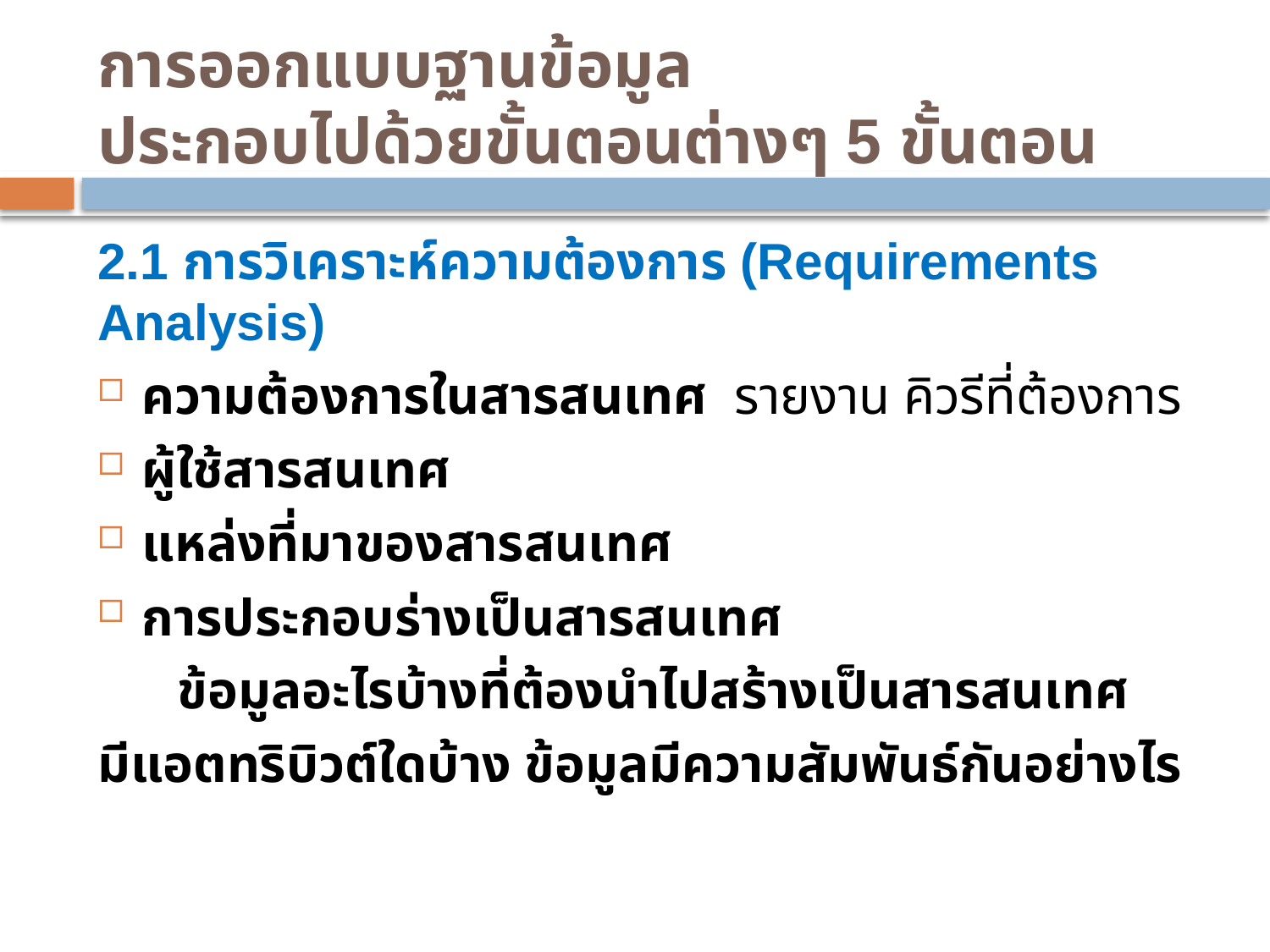

# การออกแบบฐานข้อมูล ประกอบไปด้วยขั้นตอนต่างๆ 5 ขั้นตอน
2.1 การวิเคราะห์ความต้องการ (Requirements Analysis)
ความต้องการในสารสนเทศ  รายงาน คิวรีที่ต้องการ
ผู้ใช้สารสนเทศ
แหล่งที่มาของสารสนเทศ
การประกอบร่างเป็นสารสนเทศ
      ข้อมูลอะไรบ้างที่ต้องนำไปสร้างเป็นสารสนเทศ
มีแอตทริบิวต์ใดบ้าง ข้อมูลมีความสัมพันธ์กันอย่างไร